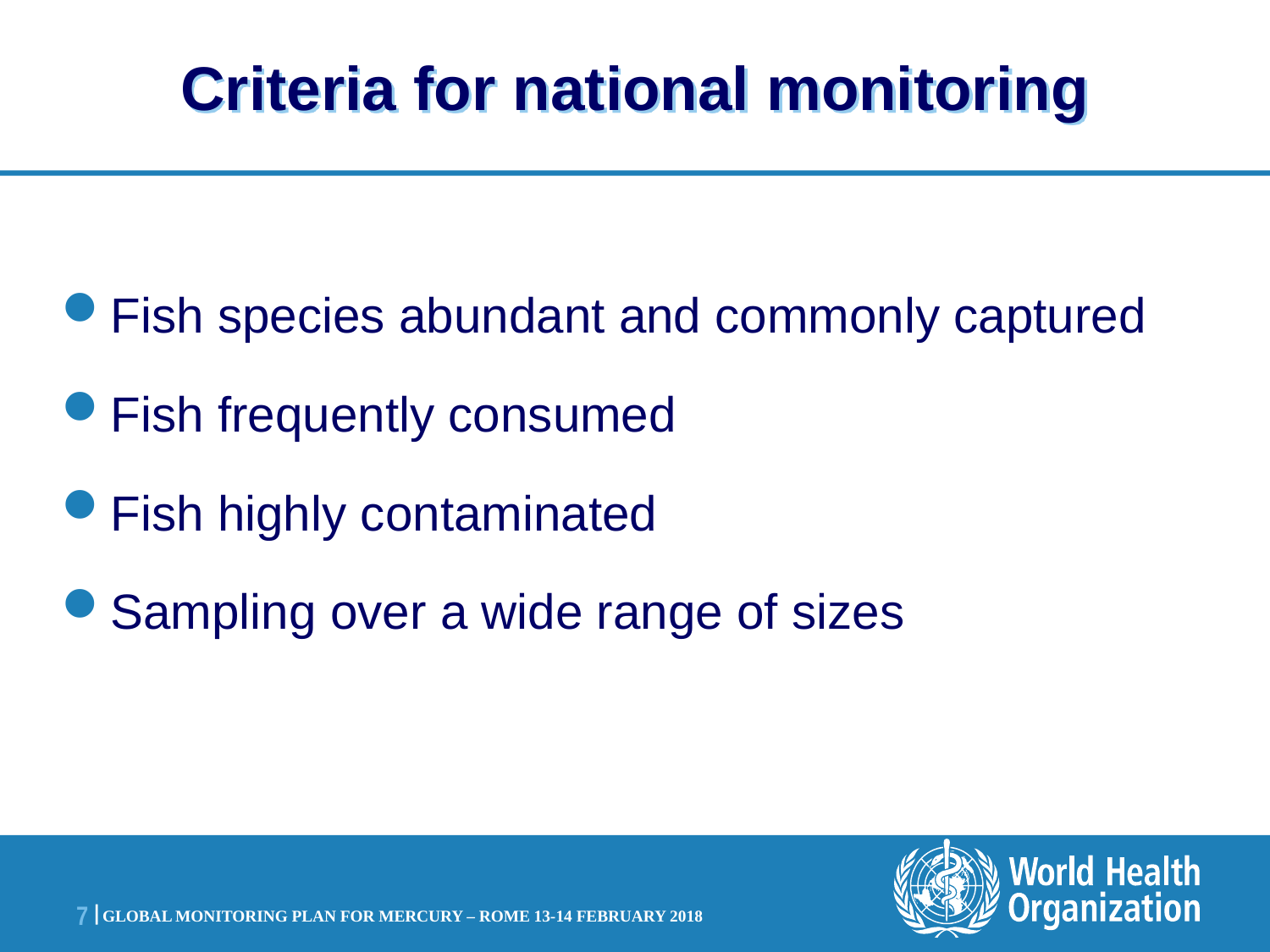

# Criteria for national monitoring

Fish species abundant and commonly captured
Fish frequently consumed
Fish highly contaminated
Sampling over a wide range of sizes